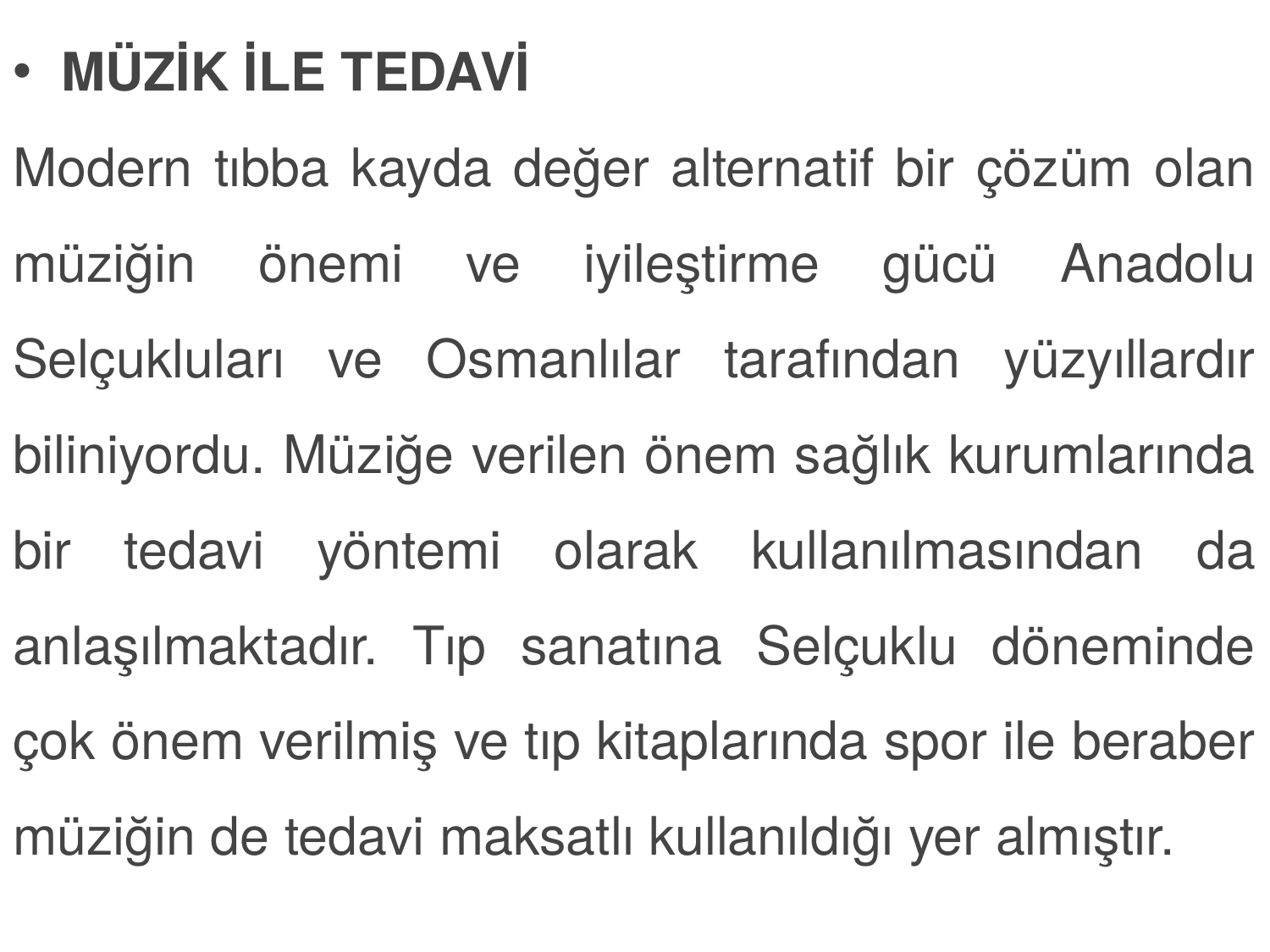

MÜZİK İLE TEDAVİ
Modern tıbba kayda değer alternatif bir çözüm olan müziğin önemi ve iyileştirme gücü Anadolu Selçukluları ve Osmanlılar tarafından yüzyıllardır biliniyordu. Müziğe verilen önem sağlık kurumlarında bir tedavi yöntemi olarak kullanılmasından da anlaşılmaktadır. Tıp sanatına Selçuklu döneminde çok önem verilmiş ve tıp kitaplarında spor ile beraber müziğin de tedavi maksatlı kullanıldığı yer almıştır.